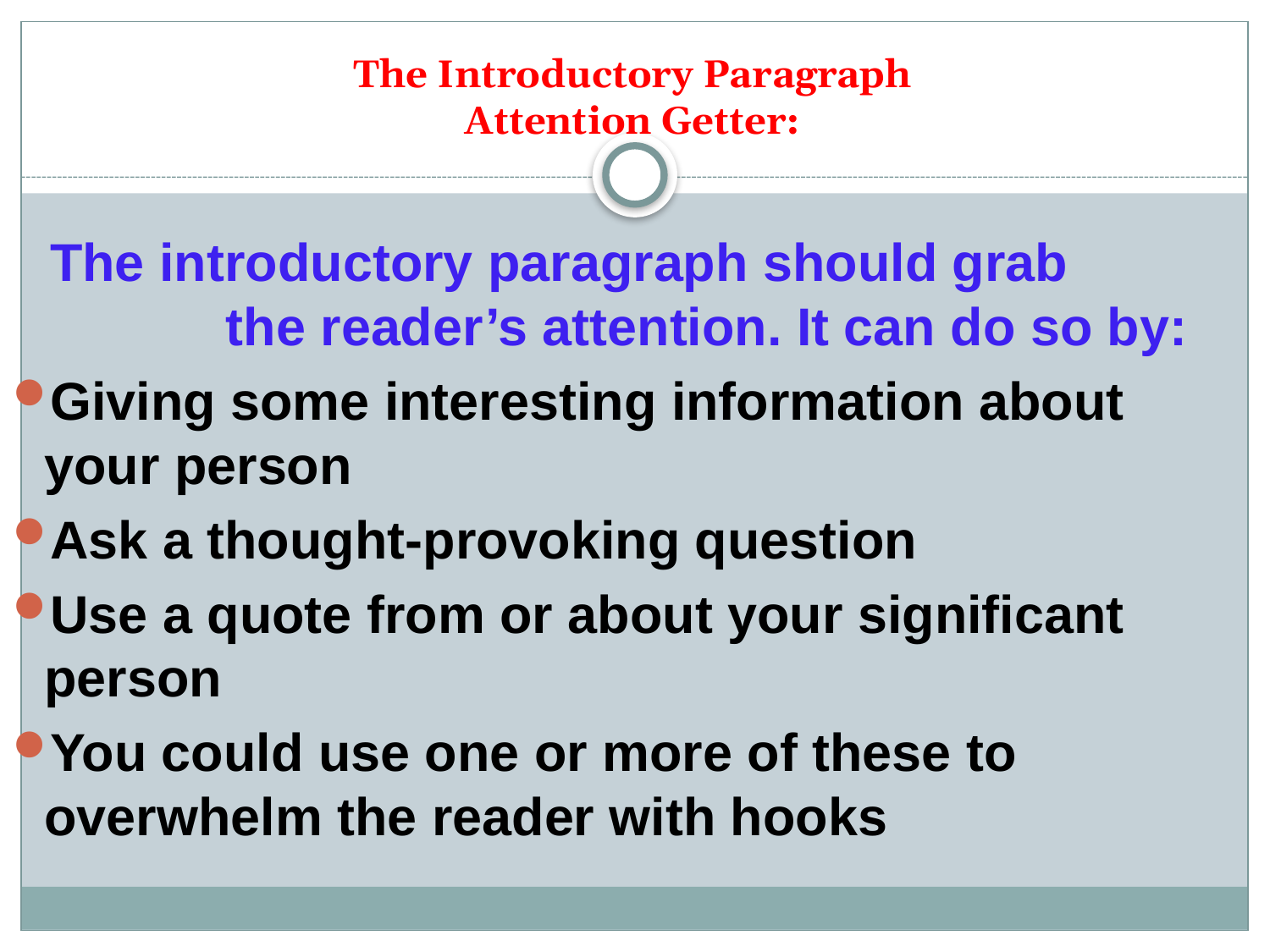

# The Introductory Paragraph Attention Getter:
	The introductory paragraph should grab                     the reader’s attention. It can do so by:
Giving some interesting information about your person
Ask a thought-provoking question
Use a quote from or about your significant person
You could use one or more of these to overwhelm the reader with hooks